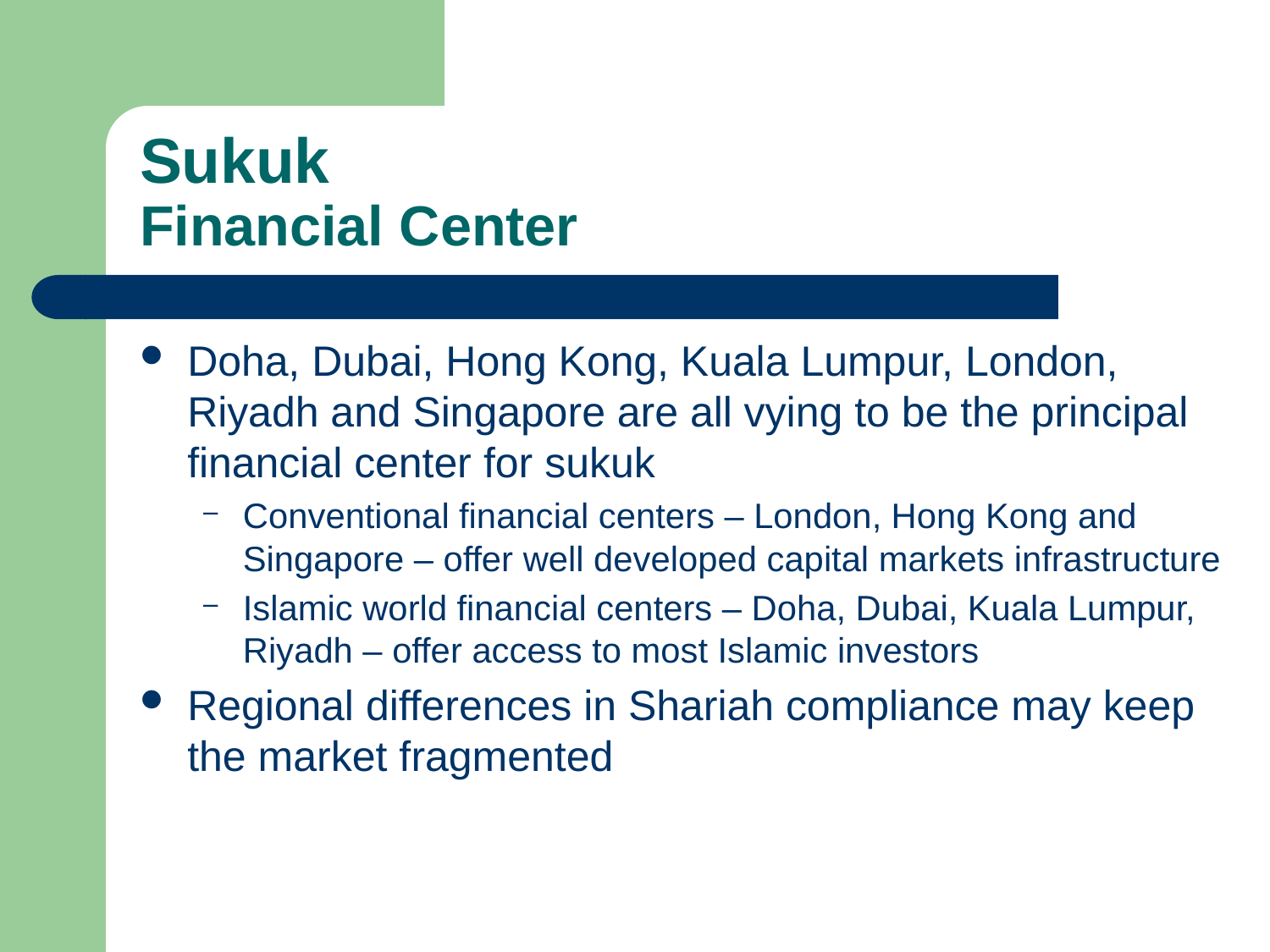

# Sukuk Financial Center
Doha, Dubai, Hong Kong, Kuala Lumpur, London, Riyadh and Singapore are all vying to be the principal financial center for sukuk
Conventional financial centers – London, Hong Kong and Singapore – offer well developed capital markets infrastructure
Islamic world financial centers – Doha, Dubai, Kuala Lumpur, Riyadh – offer access to most Islamic investors
Regional differences in Shariah compliance may keep the market fragmented